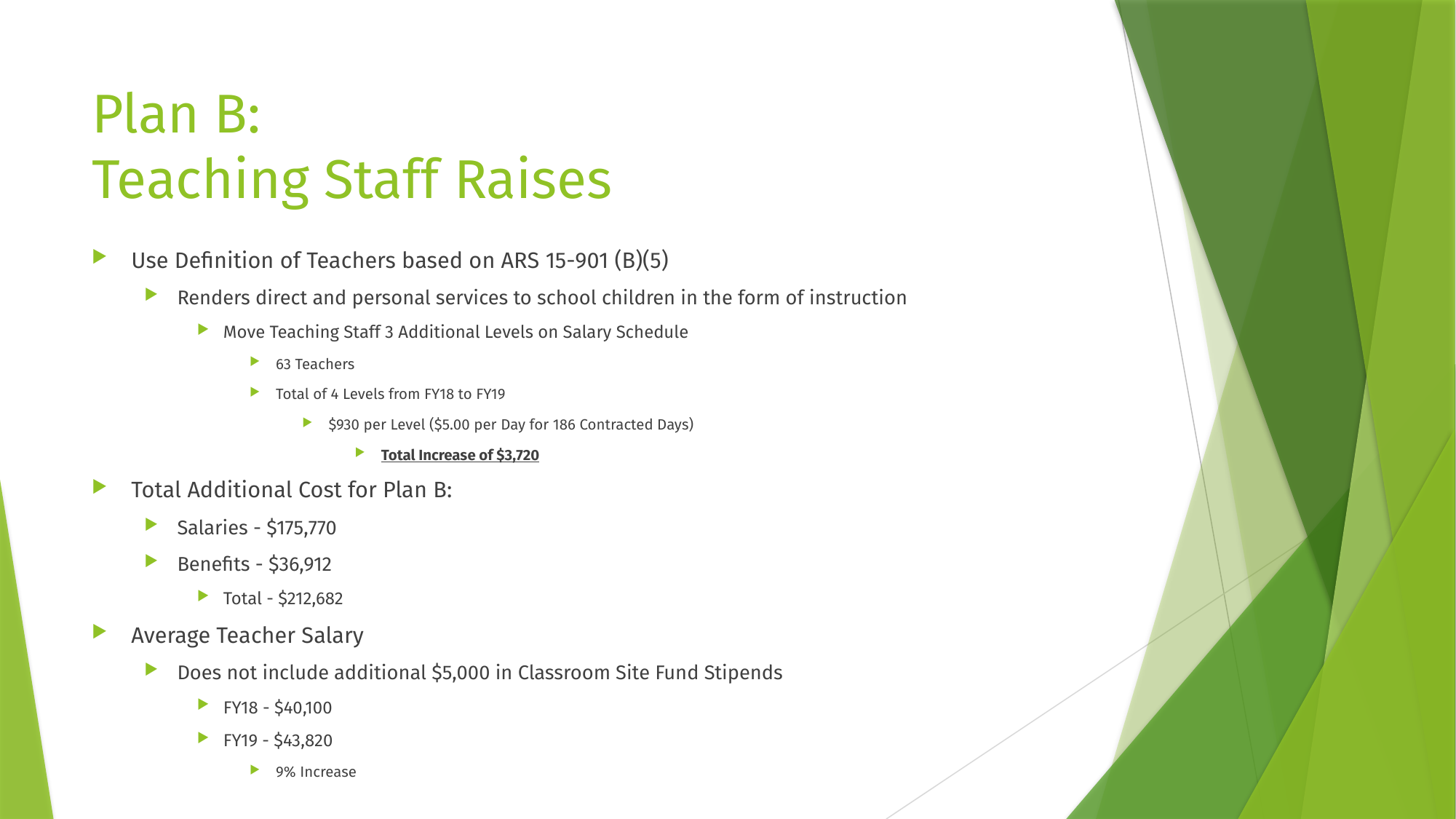

# Plan B: Teaching Staff Raises
Use Definition of Teachers based on ARS 15-901 (B)(5)
Renders direct and personal services to school children in the form of instruction
Move Teaching Staff 3 Additional Levels on Salary Schedule
63 Teachers
Total of 4 Levels from FY18 to FY19
$930 per Level ($5.00 per Day for 186 Contracted Days)
Total Increase of $3,720
Total Additional Cost for Plan B:
Salaries - $175,770
Benefits - $36,912
Total - $212,682
Average Teacher Salary
Does not include additional $5,000 in Classroom Site Fund Stipends
FY18 - $40,100
FY19 - $43,820
9% Increase